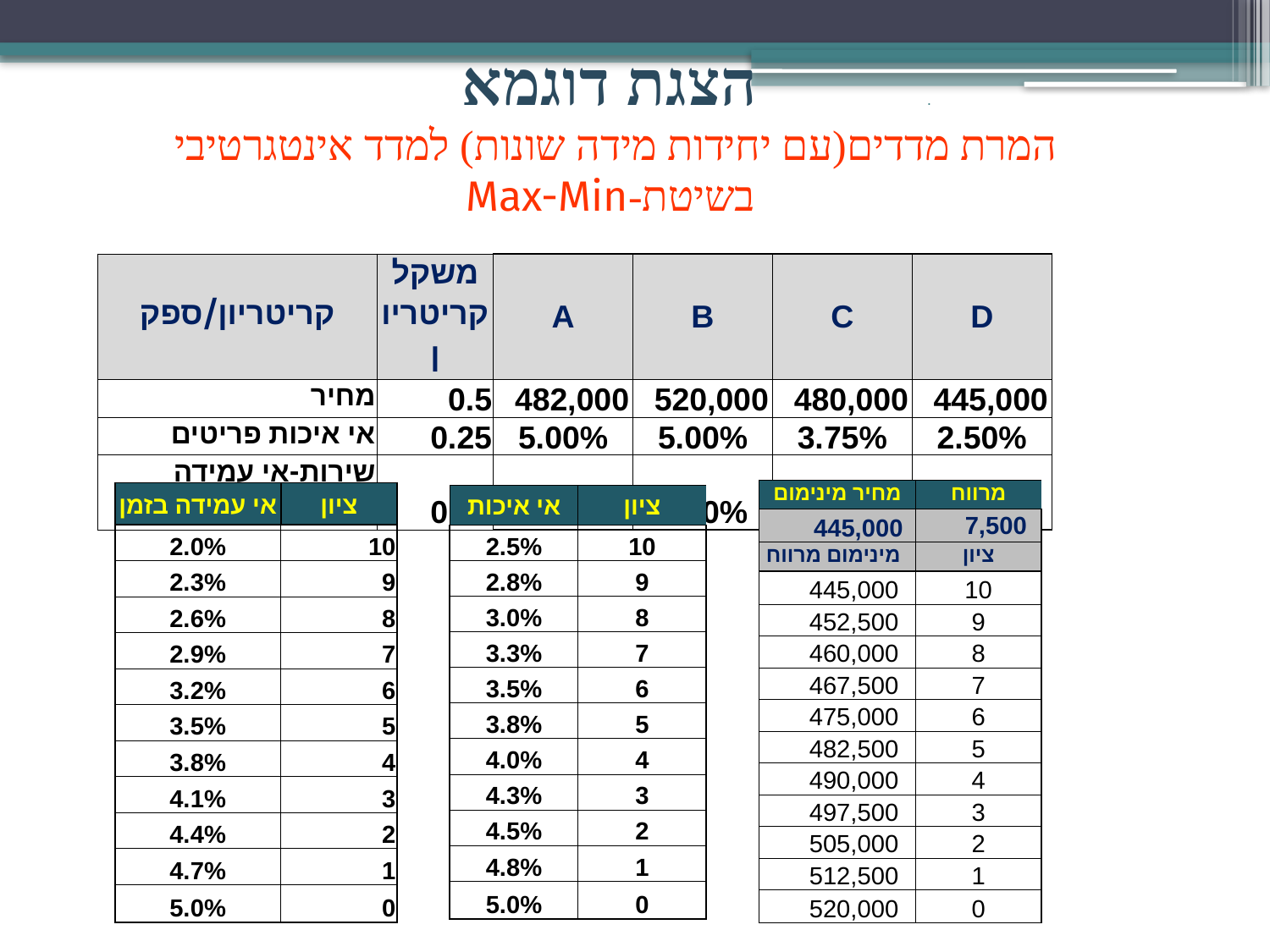

# הצגת דוגמא המרת מדדים(עם יחידות מידה שונות) למדד אינטגרטיבי בשיטת-Max-Min
.
| קריטריון/ספק | משקל קריטריון | A | B | C | D |
| --- | --- | --- | --- | --- | --- |
| מחיר | 0.5 | 482,000 | 520,000 | 480,000 | 445,000 |
| אי איכות פריטים | 0.25 | 5.00% | 5.00% | 3.75% | 2.50% |
| שירות-אי עמידה בזמנים | 0.25 | 3.00% | 2.00% | 3.00% | 5.00% |
| מחיר מינימום | מרווח |
| --- | --- |
| 445,000 | 7,500 |
| מינימום מרווח | ציון |
| 445,000 | 10 |
| 452,500 | 9 |
| 460,000 | 8 |
| 467,500 | 7 |
| 475,000 | 6 |
| 482,500 | 5 |
| 490,000 | 4 |
| 497,500 | 3 |
| 505,000 | 2 |
| 512,500 | 1 |
| 520,000 | 0 |
| אי עמידה בזמן | ציון |
| --- | --- |
| 2.0% | 10 |
| 2.3% | 9 |
| 2.6% | 8 |
| 2.9% | 7 |
| 3.2% | 6 |
| 3.5% | 5 |
| 3.8% | 4 |
| 4.1% | 3 |
| 4.4% | 2 |
| 4.7% | 1 |
| 5.0% | 0 |
| אי איכות | ציון |
| --- | --- |
| 2.5% | 10 |
| 2.8% | 9 |
| 3.0% | 8 |
| 3.3% | 7 |
| 3.5% | 6 |
| 3.8% | 5 |
| 4.0% | 4 |
| 4.3% | 3 |
| 4.5% | 2 |
| 4.8% | 1 |
| 5.0% | 0 |